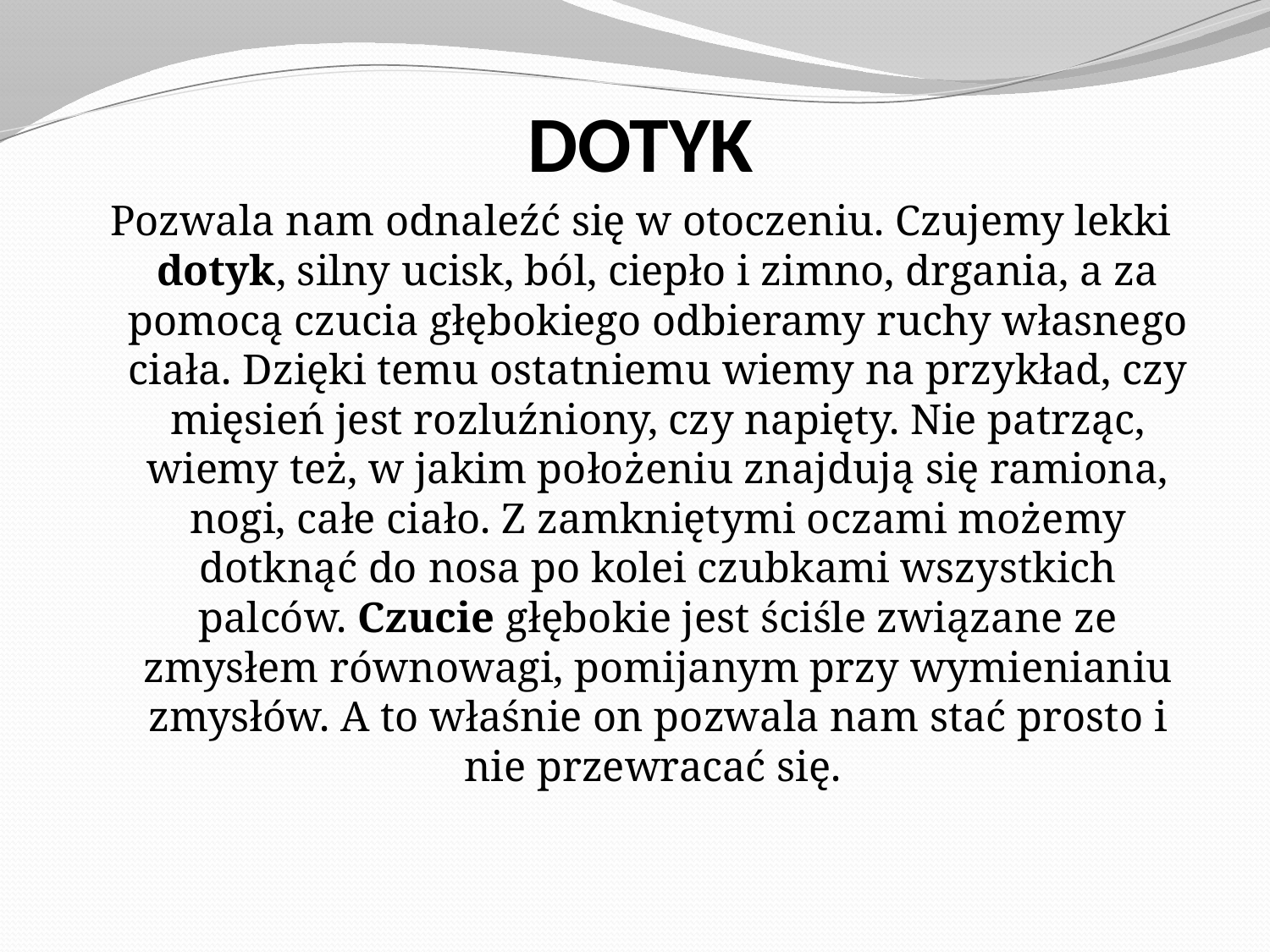

# DOTYK
Pozwala nam odnaleźć się w otoczeniu. Czujemy lekki dotyk, silny ucisk, ból, ciepło i zimno, drgania, a za pomocą czucia głębokiego odbieramy ruchy własnego ciała. Dzięki temu ostatniemu wiemy na przykład, czy mięsień jest rozluźniony, czy napięty. Nie patrząc, wiemy też, w jakim położeniu znajdują się ramiona, nogi, całe ciało. Z zamkniętymi oczami możemy dotknąć do nosa po kolei czubkami wszystkich palców. Czucie głębokie jest ściśle związane ze zmysłem równowagi, pomijanym przy wymienianiu zmysłów. A to właśnie on pozwala nam stać prosto i nie przewracać się.